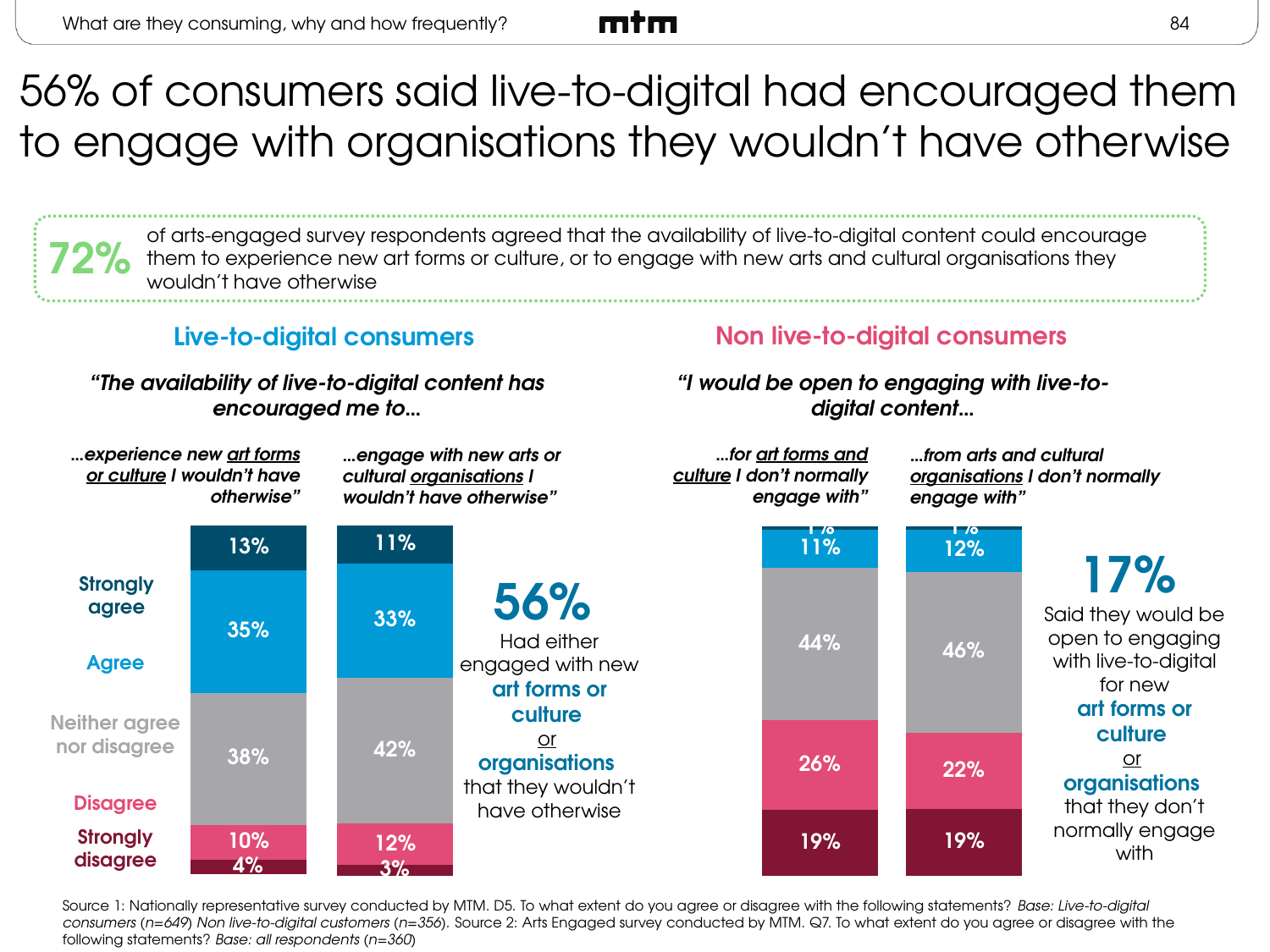

What are they consuming, why and how frequently?
# 56% of consumers said live-to-digital had encouraged them to engage with organisations they wouldn’t have otherwise

of arts-engaged survey respondents agreed that the availability of live-to-digital content could encourage them to experience new art forms or culture, or to engage with new arts and cultural organisations they wouldn’t have otherwise
72%
Non live-to-digital consumers
Live-to-digital consumers
“I would be open to engaging with live-to-digital content…
“The availability of live-to-digital content has encouraged me to…
…experience new art forms or culture I wouldn’t have otherwise”
…for art forms and culture I don’t normally engage with”
…engage with new arts or cultural organisations I wouldn’t have otherwise”
…from arts and cultural organisations I don’t normally engage with”

### Chart

| Category | Strongly disagree | Disagree | Neither | Agree | Strongly agree |
|---|---|---|---|---|---|
| Series 1 | 0.19 | 0.26 | 0.44 | 0.11 | 0.01 |

### Chart

| Category | Strongly disagree | Disagree | Neither | Agree | Strongly agree |
|---|---|---|---|---|---|
| Series 1 | 0.19 | 0.22 | 0.46 | 0.12 | 0.01 |

### Chart

| Category | Strongly disagree | Disagree | Neither | Agree | Strongly agree |
|---|---|---|---|---|---|
| Series 1 | 0.04 | 0.1 | 0.38 | 0.35 | 0.13 |

### Chart

| Category | Strongly disagree | Disagree | Neither | Agree | Strongly agree |
|---|---|---|---|---|---|
| Series 1 | 0.03 | 0.12 | 0.42 | 0.33 | 0.11 |
17%
Said they would be open to engaging with live-to-digital for new
art forms or culture
or
organisations
that they don’t normally engage with
56%
Had either engaged with new
art forms or culture
or
organisations
that they wouldn’t have otherwise
Strongly agree
Agree
Neither agree nor disagree
Disagree
Strongly disagree
Source 1: Nationally representative survey conducted by MTM. D5. To what extent do you agree or disagree with the following statements? Base: Live-to-digital consumers (n=649) Non live-to-digital customers (n=356). Source 2: Arts Engaged survey conducted by MTM. Q7. To what extent do you agree or disagree with the following statements? Base: all respondents (n=360)